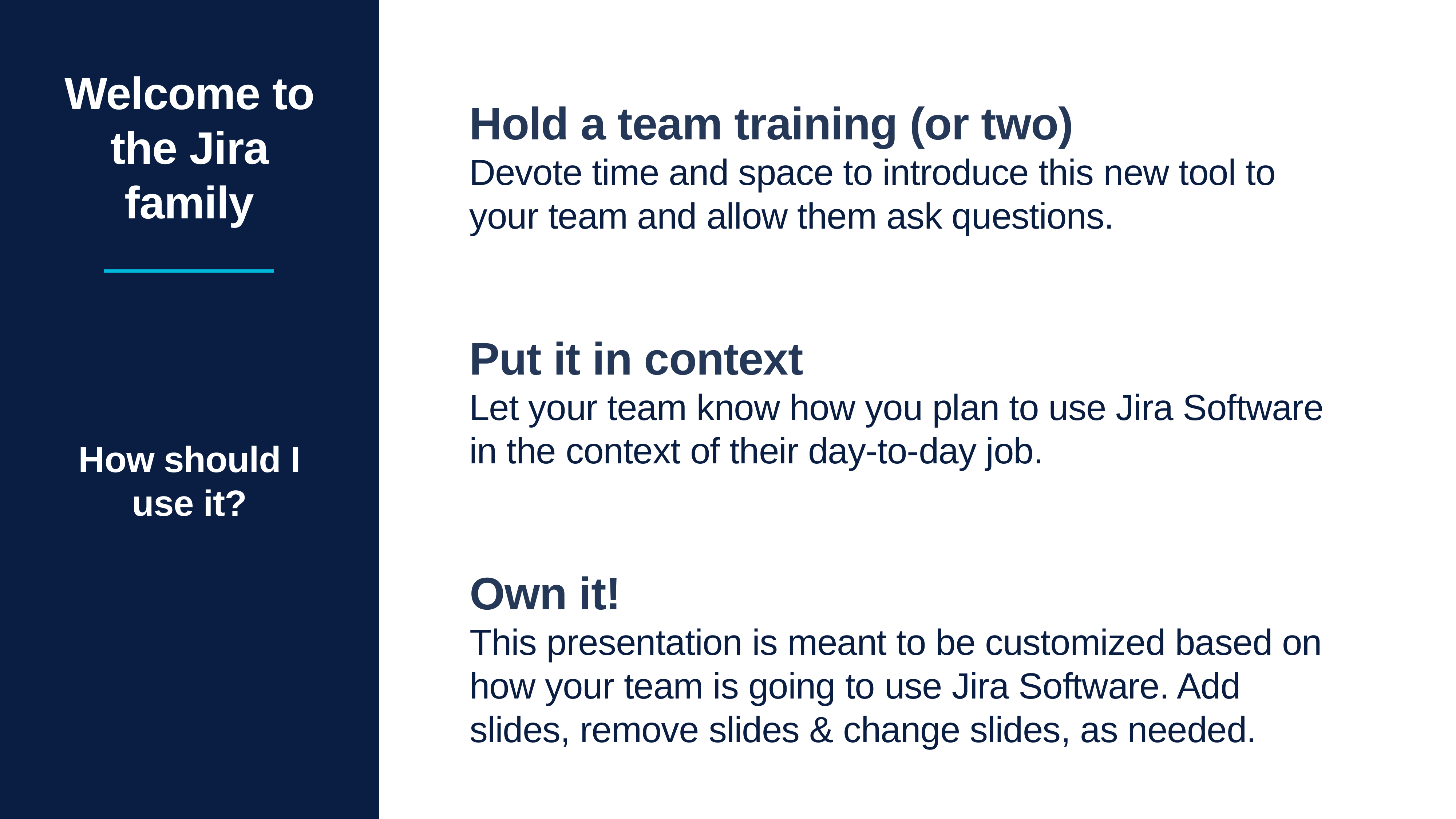

Welcome to the Jira family
Hold a team training (or two)
Devote time and space to introduce this new tool to your team and allow them ask questions.
Put it in context
Let your team know how you plan to use Jira Software in the context of their day-to-day job.
How should I use it?
Own it!
This presentation is meant to be customized based on how your team is going to use Jira Software. Add slides, remove slides & change slides, as needed.